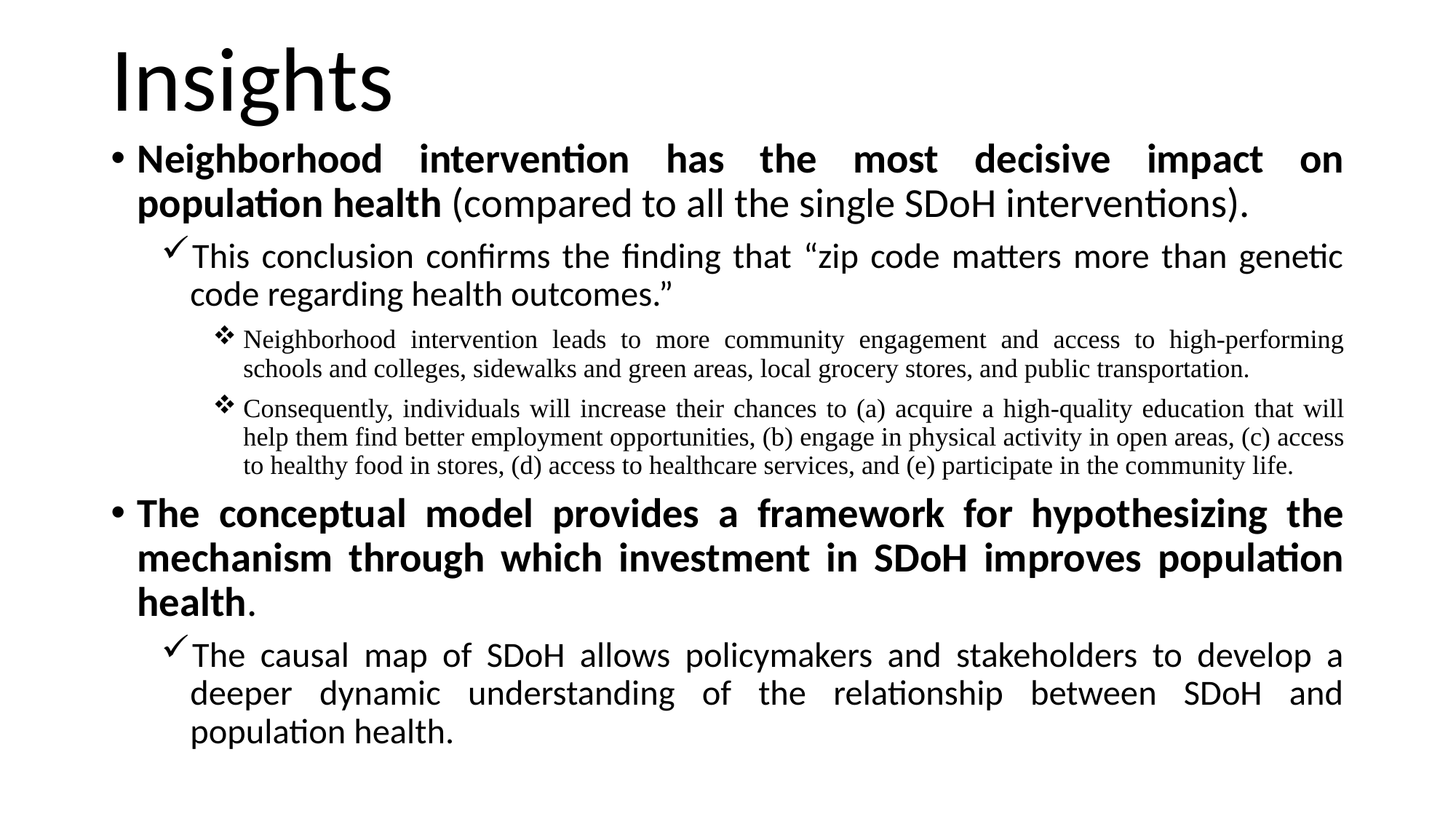

# Insights
Neighborhood intervention has the most decisive impact on population health (compared to all the single SDoH interventions).
This conclusion confirms the finding that “zip code matters more than genetic code regarding health outcomes.”
Neighborhood intervention leads to more community engagement and access to high-performing schools and colleges, sidewalks and green areas, local grocery stores, and public transportation.
Consequently, individuals will increase their chances to (a) acquire a high-quality education that will help them find better employment opportunities, (b) engage in physical activity in open areas, (c) access to healthy food in stores, (d) access to healthcare services, and (e) participate in the community life.
The conceptual model provides a framework for hypothesizing the mechanism through which investment in SDoH improves population health.
The causal map of SDoH allows policymakers and stakeholders to develop a deeper dynamic understanding of the relationship between SDoH and population health.